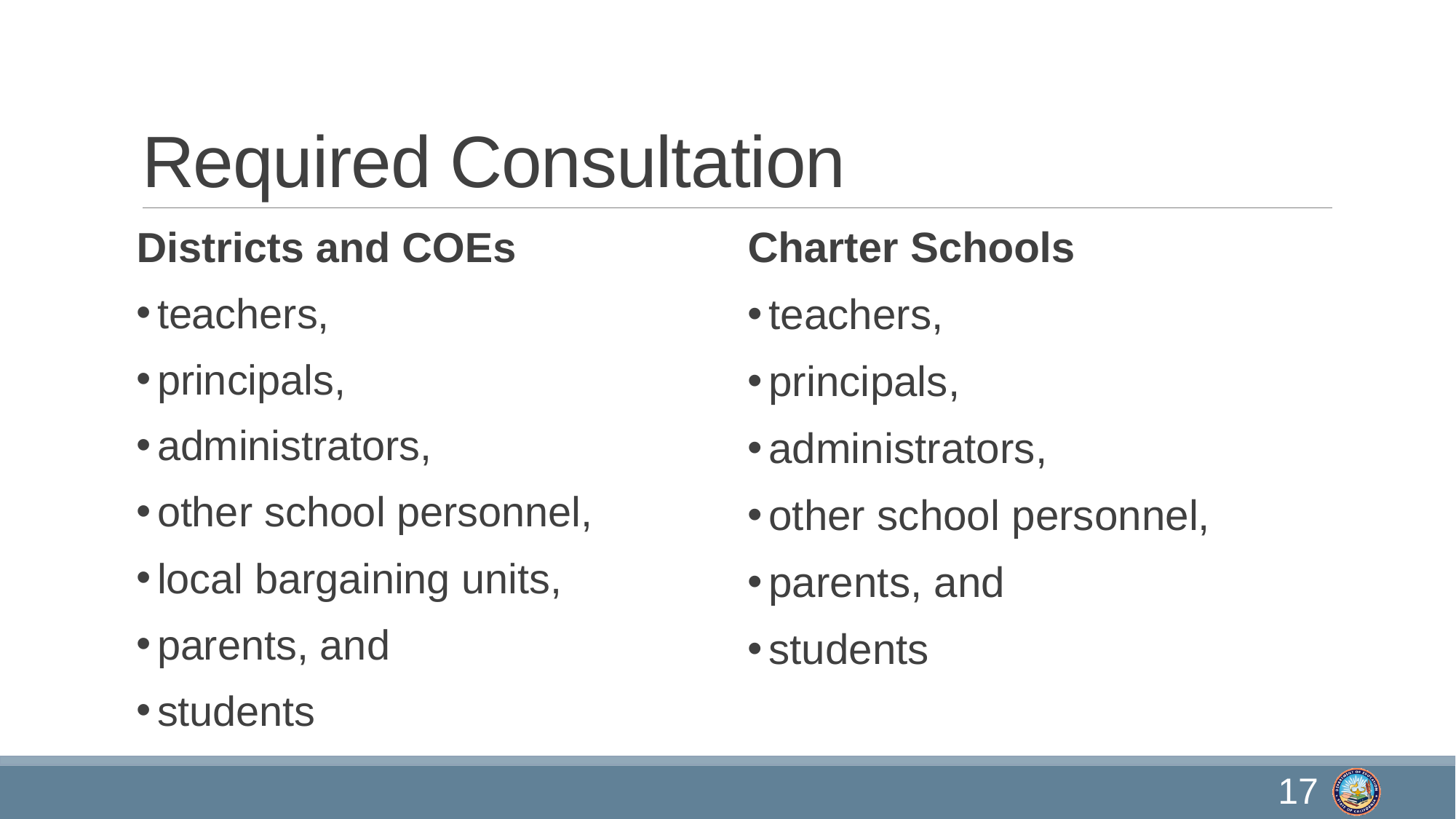

# Required Consultation
Districts and COEs
teachers,
principals,
administrators,
other school personnel,
local bargaining units,
parents, and
students
Charter Schools
teachers,
principals,
administrators,
other school personnel,
parents, and
students

17